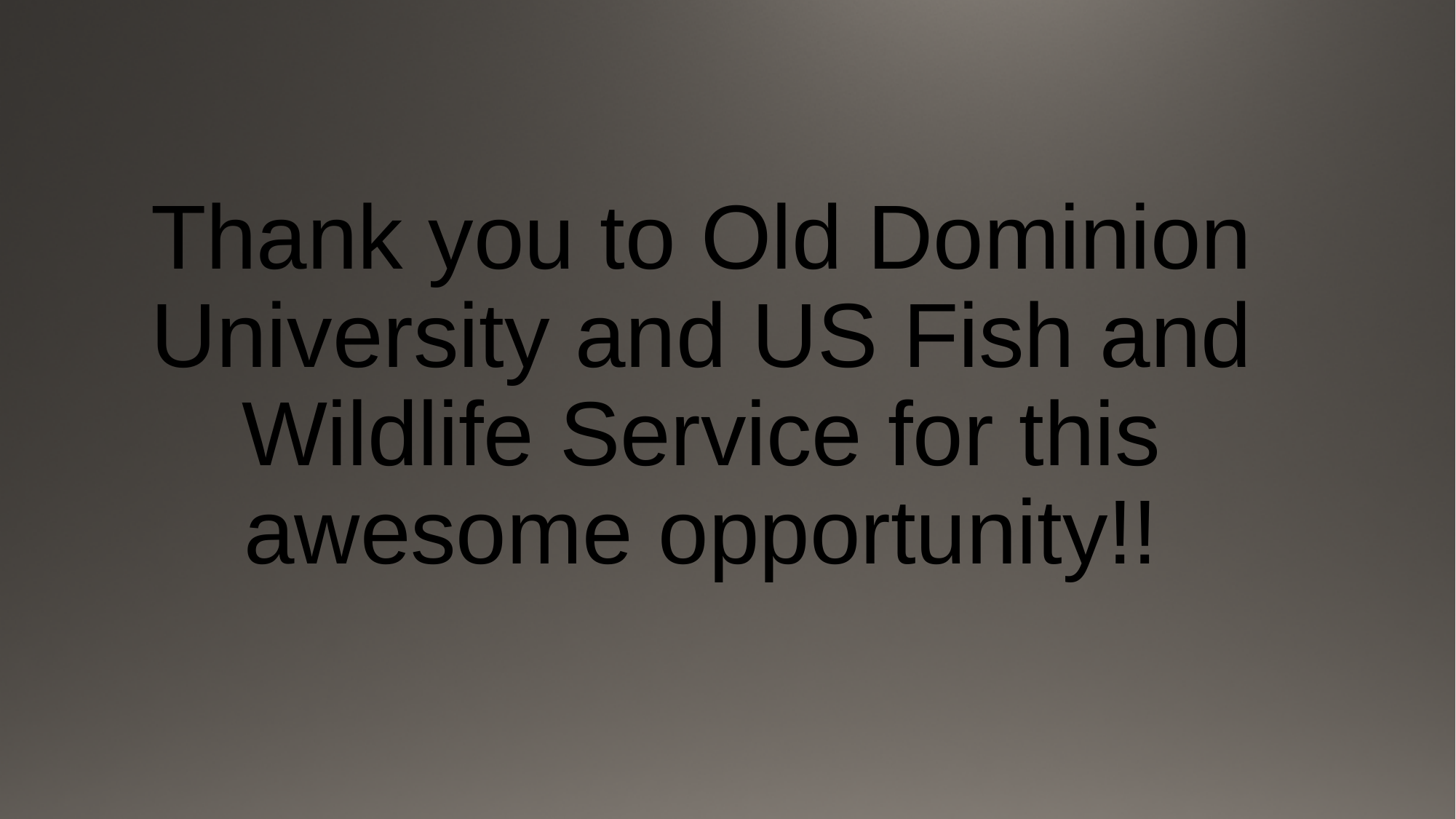

# Thank you to Old Dominion University and US Fish and Wildlife Service for this awesome opportunity!!